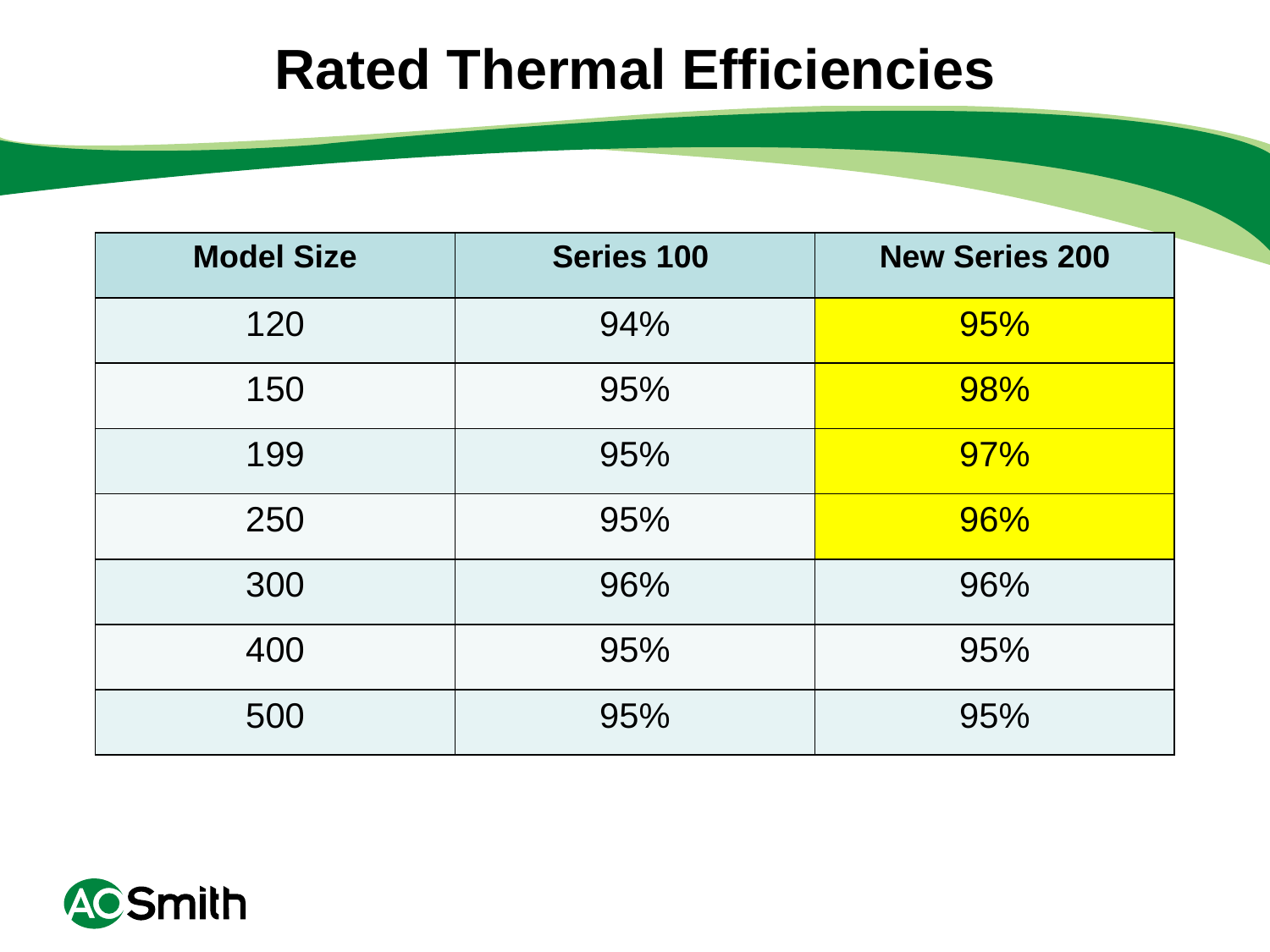

# Rated Thermal Efficiencies
| Model Size | Series 100 | New Series 200 |
| --- | --- | --- |
| 120 | 94% | 95% |
| 150 | 95% | 98% |
| 199 | 95% | 97% |
| 250 | 95% | 96% |
| 300 | 96% | 96% |
| 400 | 95% | 95% |
| 500 | 95% | 95% |